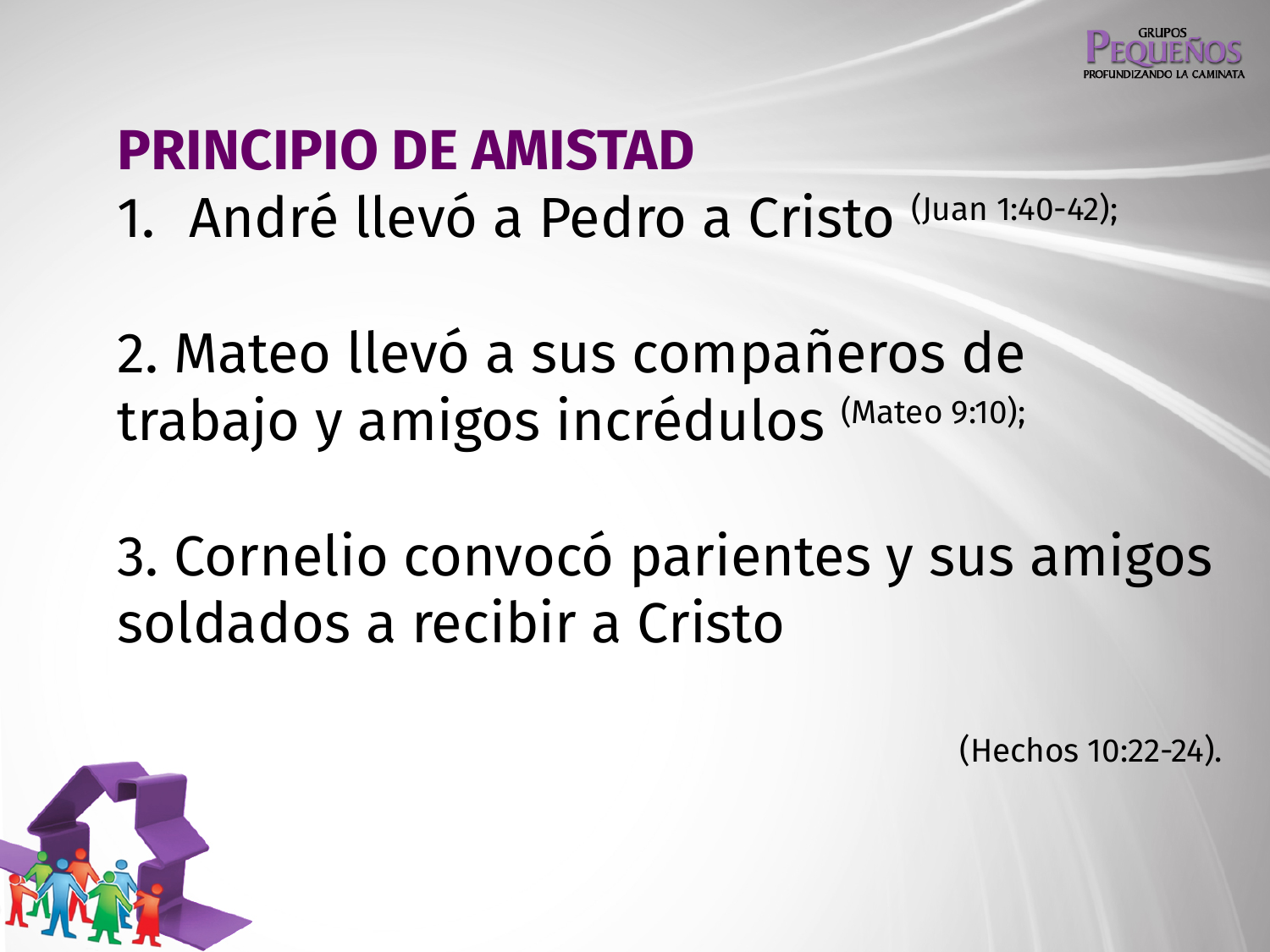

PRINCIPIO DE AMISTAD
André llevó a Pedro a Cristo (Juan 1:40-42);

2. Mateo llevó a sus compañeros de trabajo y amigos incrédulos (Mateo 9:10);

3. Cornelio convocó parientes y sus amigos soldados a recibir a Cristo

(Hechos 10:22-24).